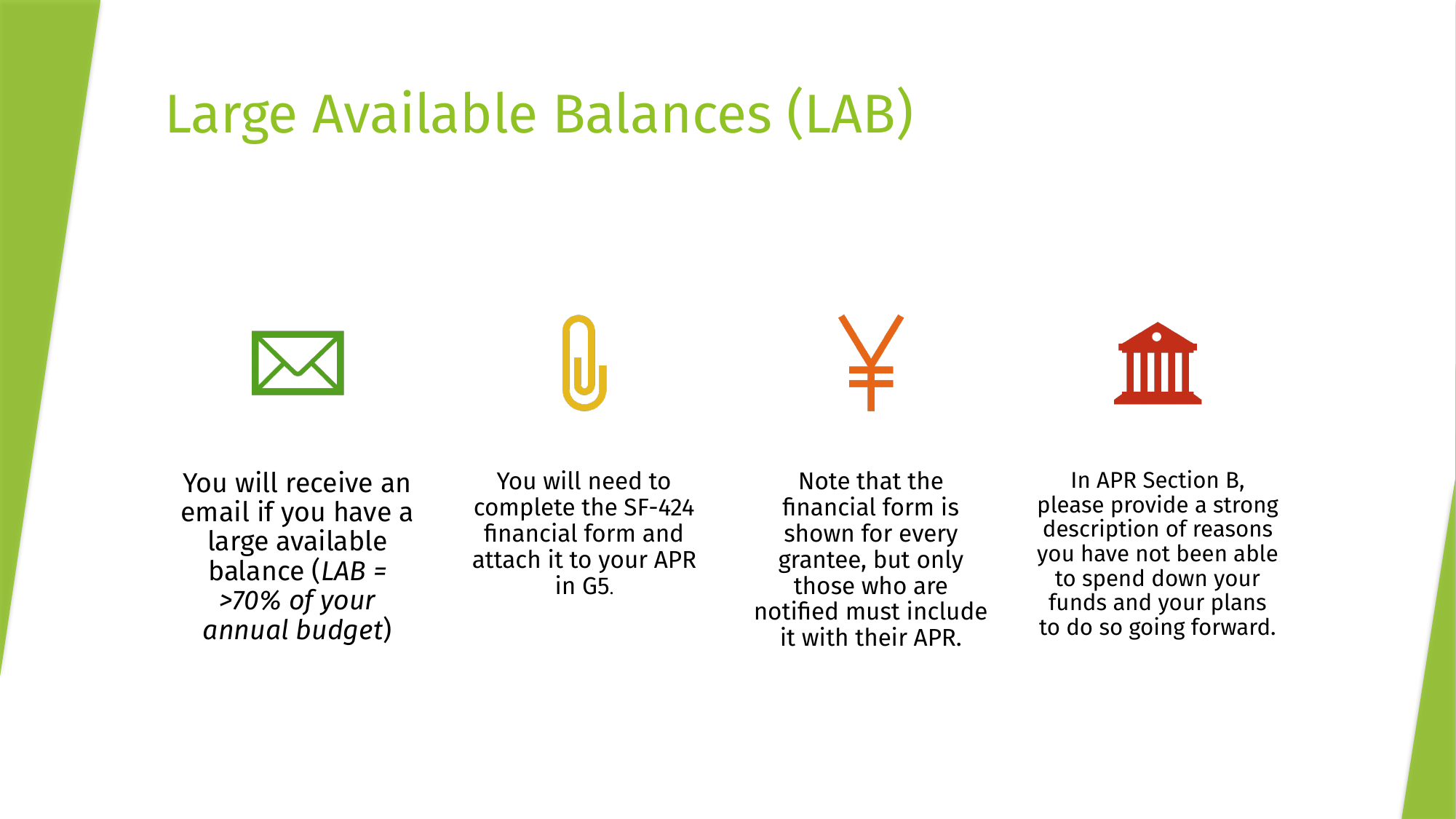

# Large Available Balances (LAB)
You will receive an email if you have a large available balance (LAB = >70% of your annual budget)
You will need to complete the SF-424 financial form and attach it to your APR in G5.
Note that the financial form is shown for every grantee, but only those who are notified must include it with their APR.
In APR Section B, please provide a strong description of reasons you have not been able to spend down your funds and your plans to do so going forward.